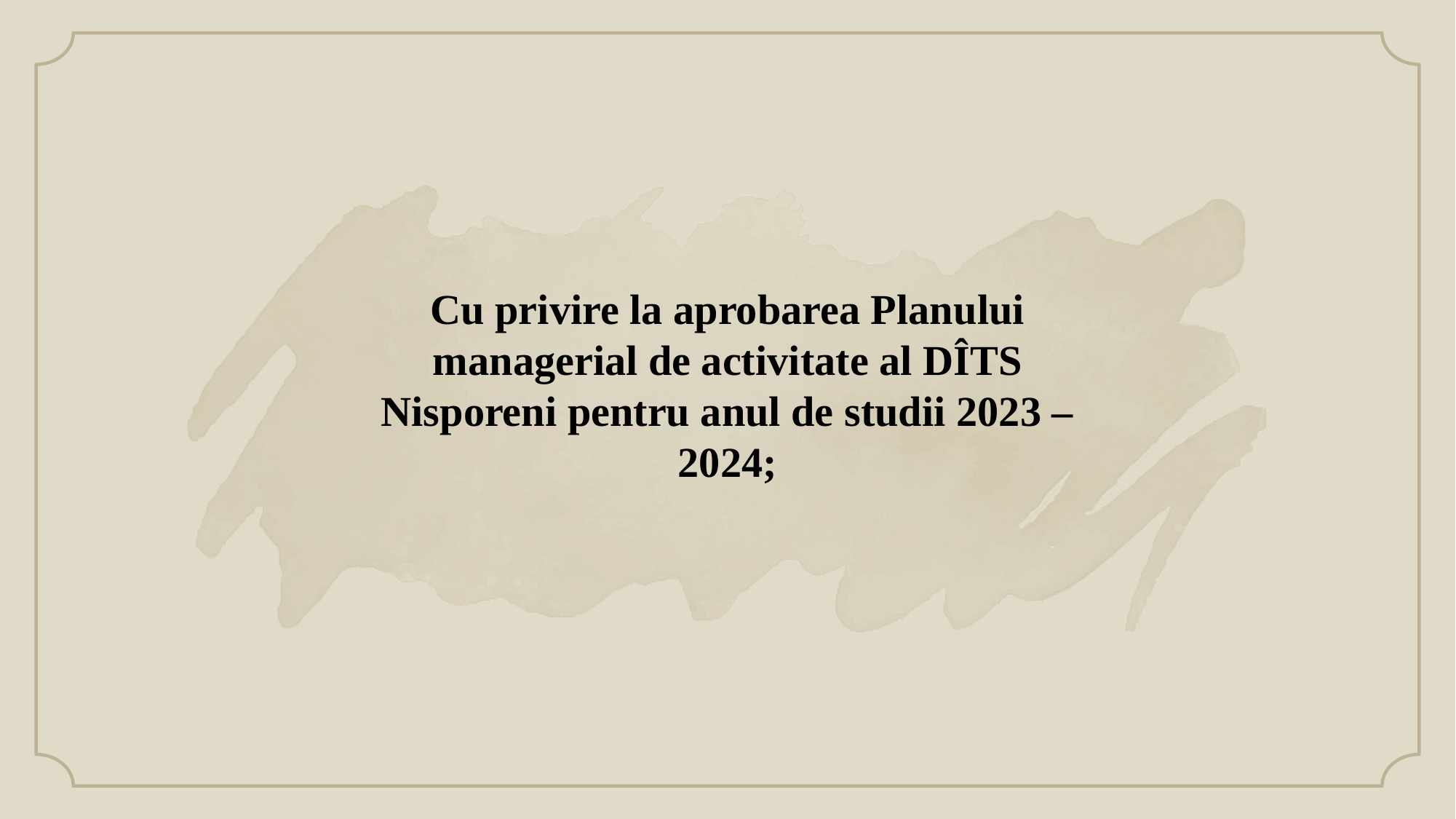

# Cu privire la aprobarea Planului managerial de activitate al DÎTS Nisporeni pentru anul de studii 2023 – 2024;